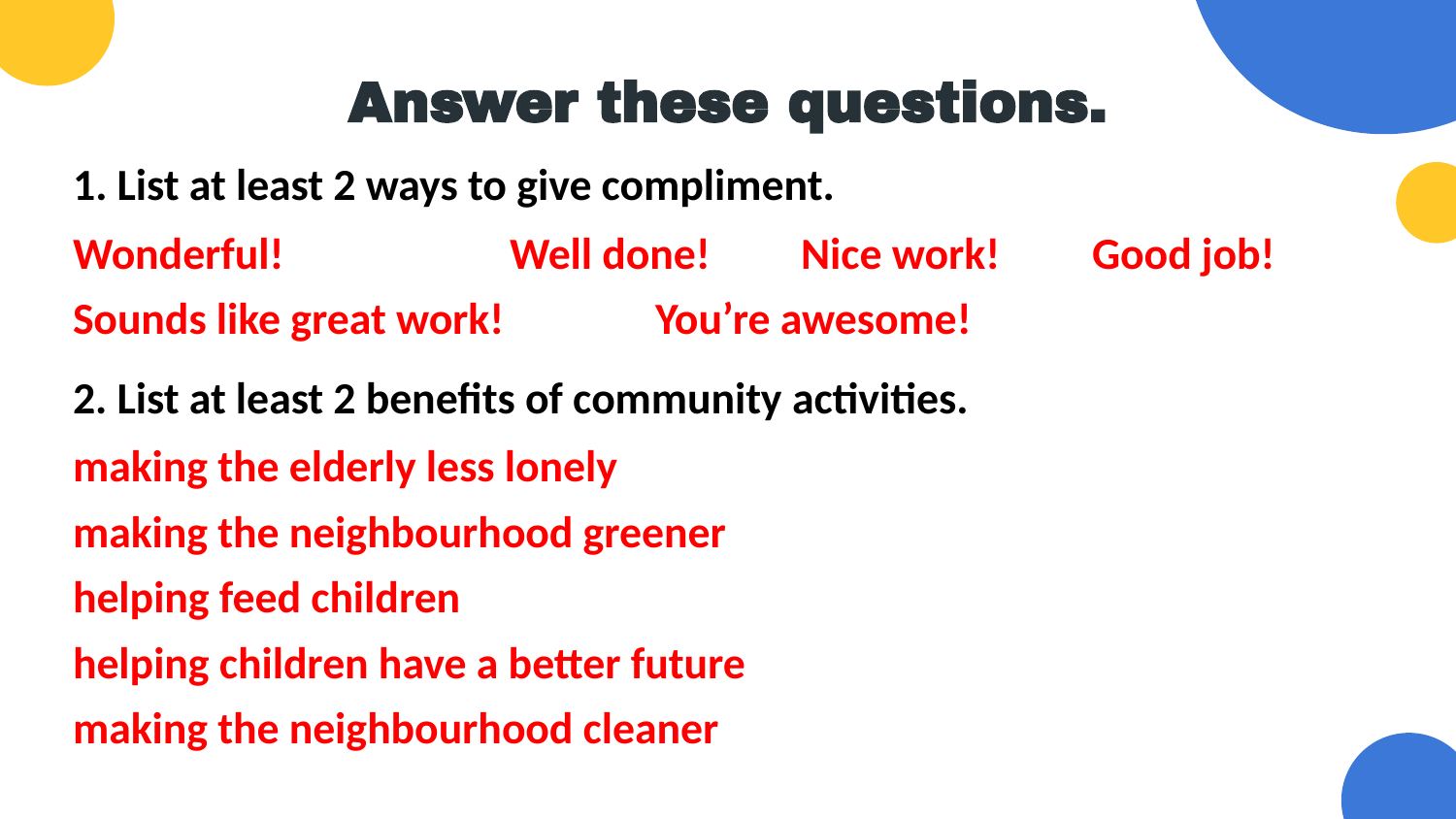

# Answer these questions.
1. List at least 2 ways to give compliment.
Wonderful! 		Well done!	Nice work!	Good job!
Sounds like great work!		You’re awesome!
2. List at least 2 benefits of community activities.
making the elderly less lonely
making the neighbourhood greener
helping feed children
helping children have a better future
making the neighbourhood cleaner